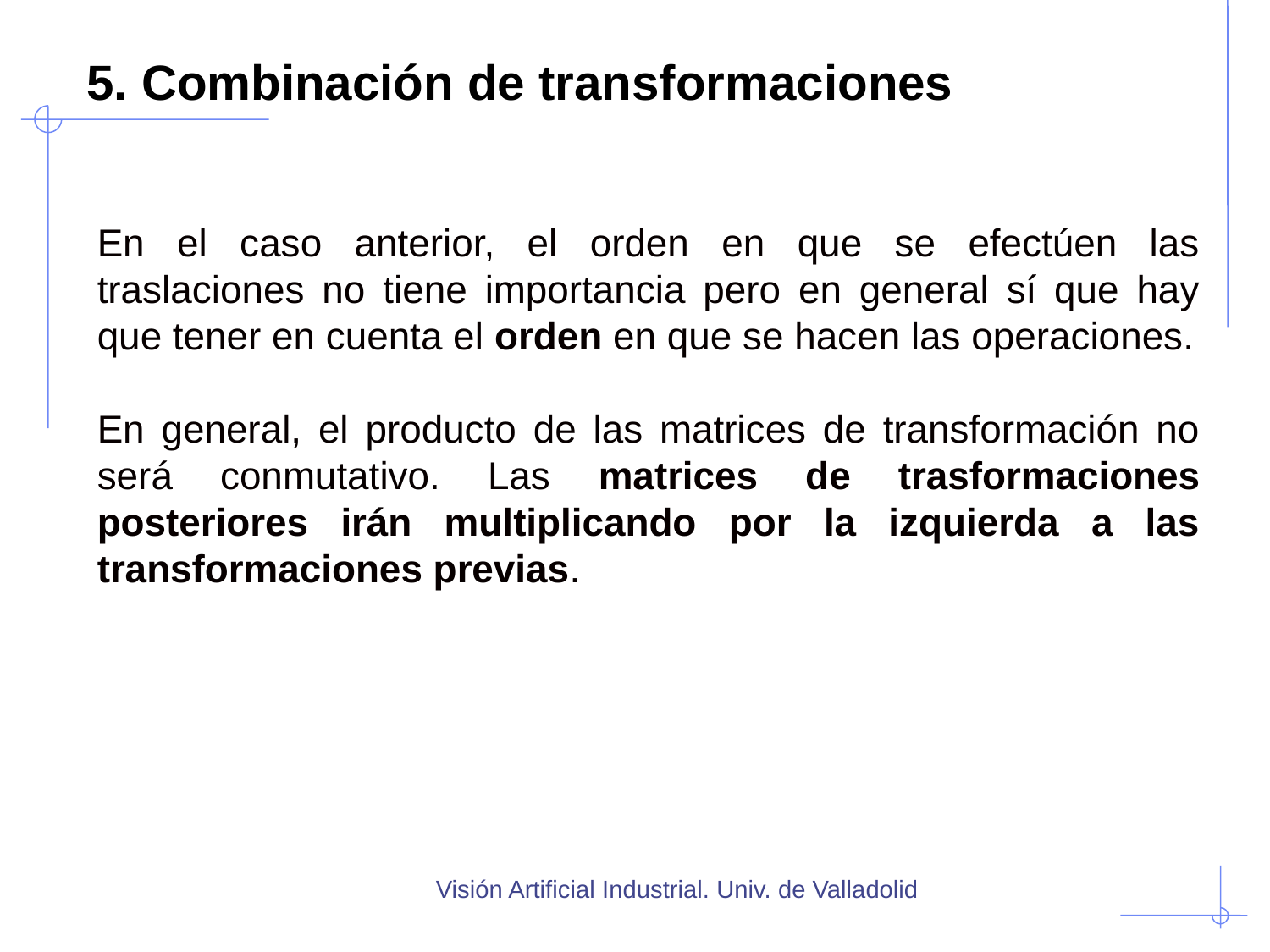

# 5. Combinación de transformaciones
En el caso anterior, el orden en que se efectúen las traslaciones no tiene importancia pero en general sí que hay que tener en cuenta el orden en que se hacen las operaciones.

En general, el producto de las matrices de transformación no será conmutativo. Las matrices de trasformaciones posteriores irán multiplicando por la izquierda a las transformaciones previas.
Visión Artificial Industrial. Univ. de Valladolid